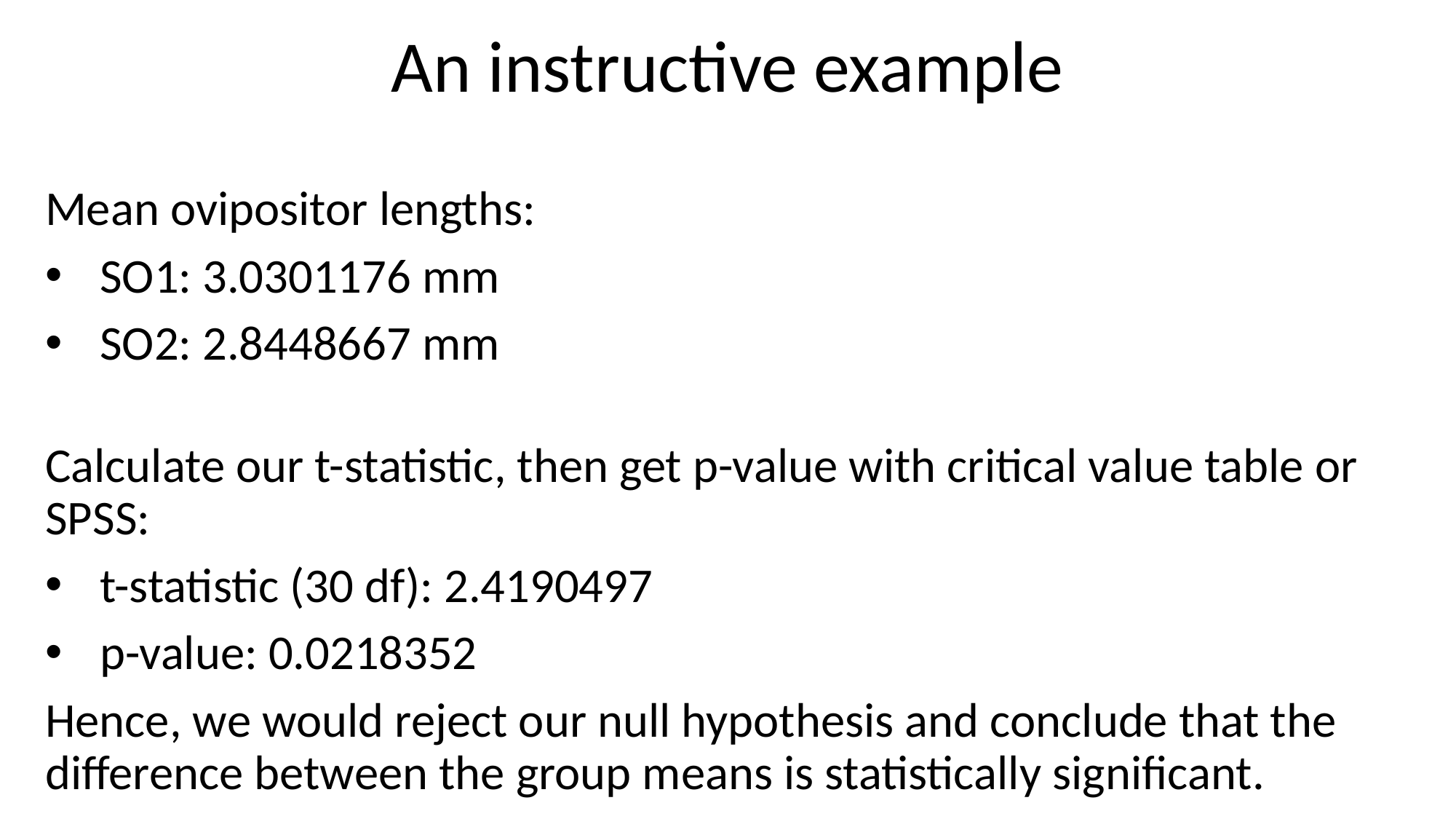

# An instructive example
Mean ovipositor lengths:
SO1: 3.0301176 mm
SO2: 2.8448667 mm

Calculate our t-statistic, then get p-value with critical value table or SPSS:
t-statistic (30 df): 2.4190497
p-value: 0.0218352
Hence, we would reject our null hypothesis and conclude that the difference between the group means is statistically significant.